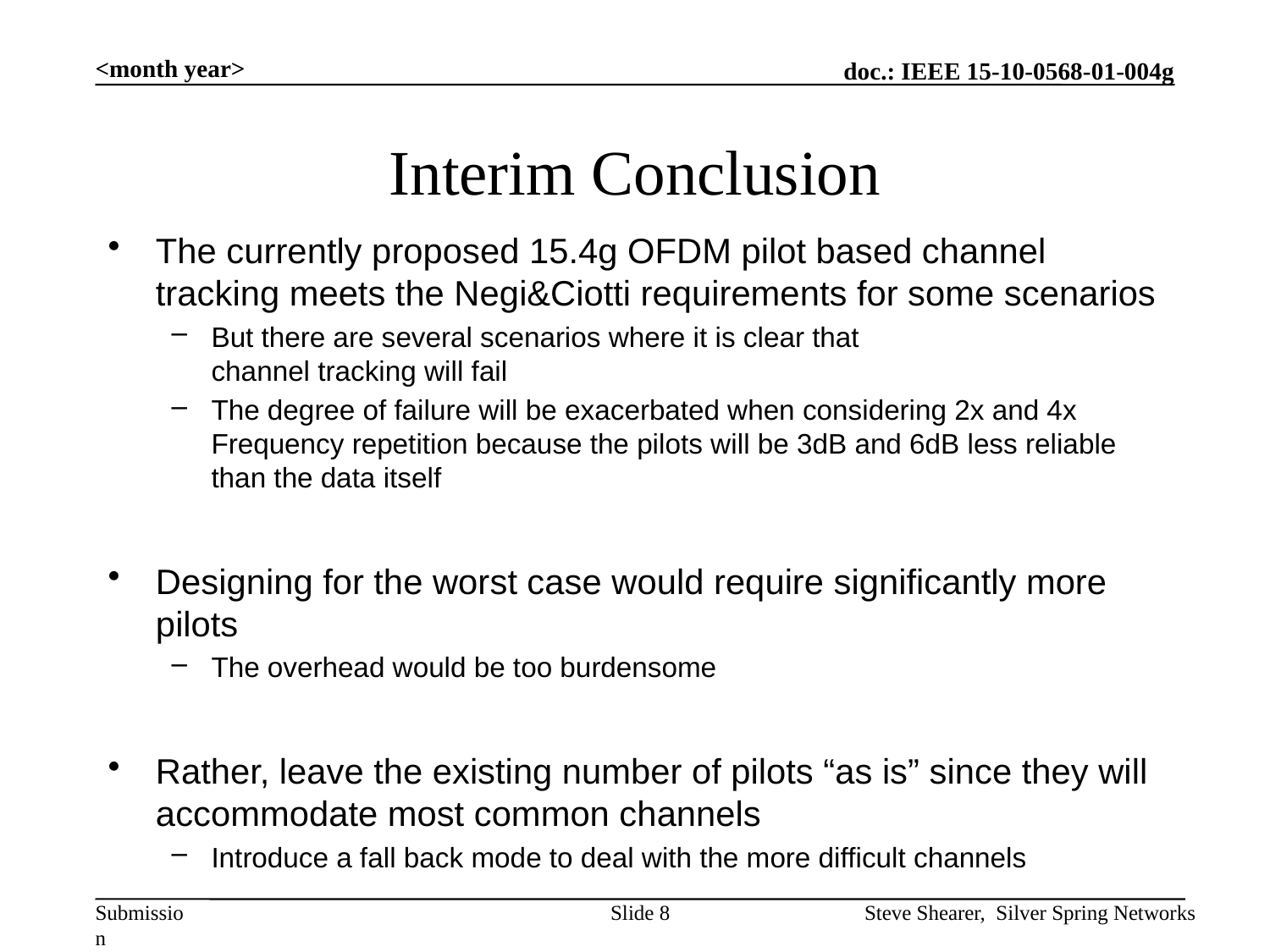

<month year>
# Interim Conclusion
The currently proposed 15.4g OFDM pilot based channel tracking meets the Negi&Ciotti requirements for some scenarios
But there are several scenarios where it is clear that
channel tracking will fail
The degree of failure will be exacerbated when considering 2x and 4x Frequency repetition because the pilots will be 3dB and 6dB less reliable than the data itself

Designing for the worst case would require significantly more pilots
The overhead would be too burdensome

Rather, leave the existing number of pilots “as is” since they will accommodate most common channels
Introduce a fall back mode to deal with the more difficult channels
Slide 8
Steve Shearer,  Silver Spring Networks